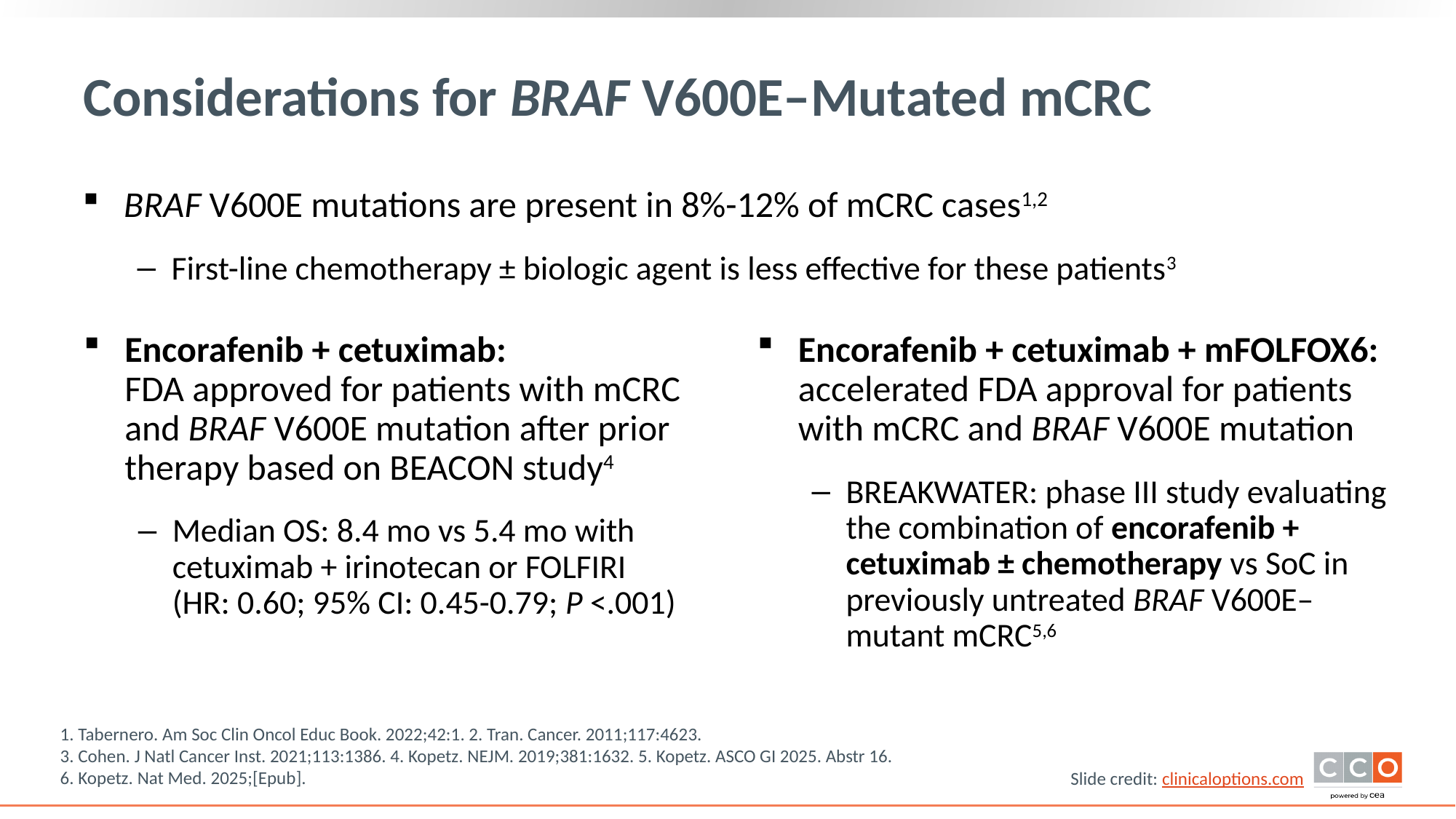

# Considerations for BRAF V600E–Mutated mCRC
BRAF V600E mutations are present in 8%-12% of mCRC cases1,2
First-line chemotherapy ± biologic agent is less effective for these patients3
Encorafenib + cetuximab:                   FDA approved for patients with mCRC and BRAF V600E mutation after prior therapy based on BEACON study4
Median OS: 8.4 mo vs 5.4 mo with cetuximab + irinotecan or FOLFIRI     (HR: 0.60; 95% CI: 0.45-0.79; P <.001)
Encorafenib + cetuximab + mFOLFOX6: accelerated FDA approval for patients with mCRC and BRAF V600E mutation
BREAKWATER: phase III study evaluating the combination of encorafenib + cetuximab ± chemotherapy vs SoC in previously untreated BRAF V600E–mutant mCRC5,6

1. Tabernero. Am Soc Clin Oncol Educ Book. 2022;42:1. 2. Tran. Cancer. 2011;117:4623.
3. Cohen. J Natl Cancer Inst. 2021;113:1386. 4. Kopetz. NEJM. 2019;381:1632. 5. Kopetz. ASCO GI 2025. Abstr 16.
6. Kopetz. Nat Med. 2025;[Epub].